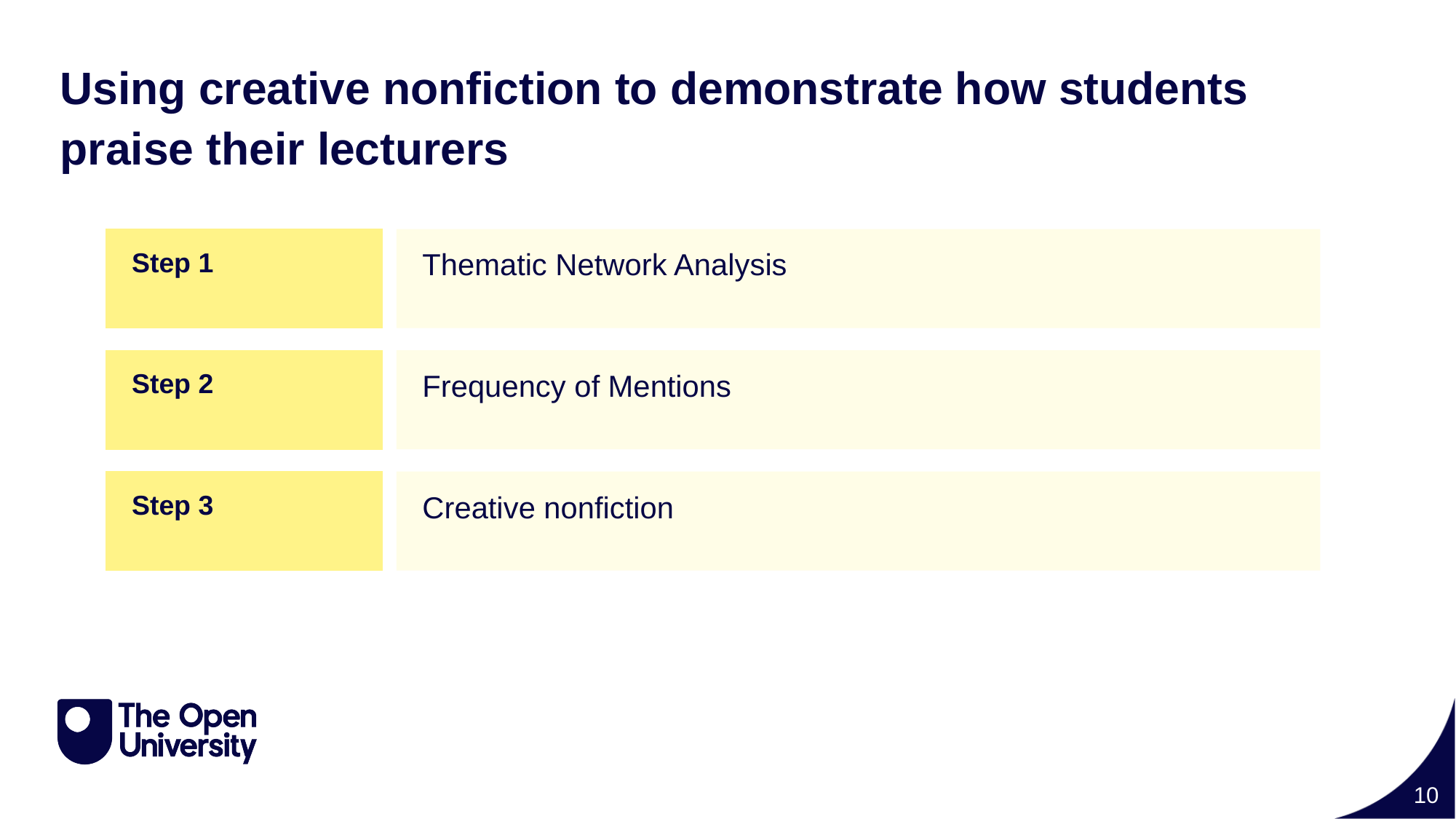

Research Project 3
Using creative nonfiction to demonstrate how students praise their lecturers
Thematic Network Analysis
Step 1
Step 2
Frequency of Mentions
Step 3
Creative nonfiction